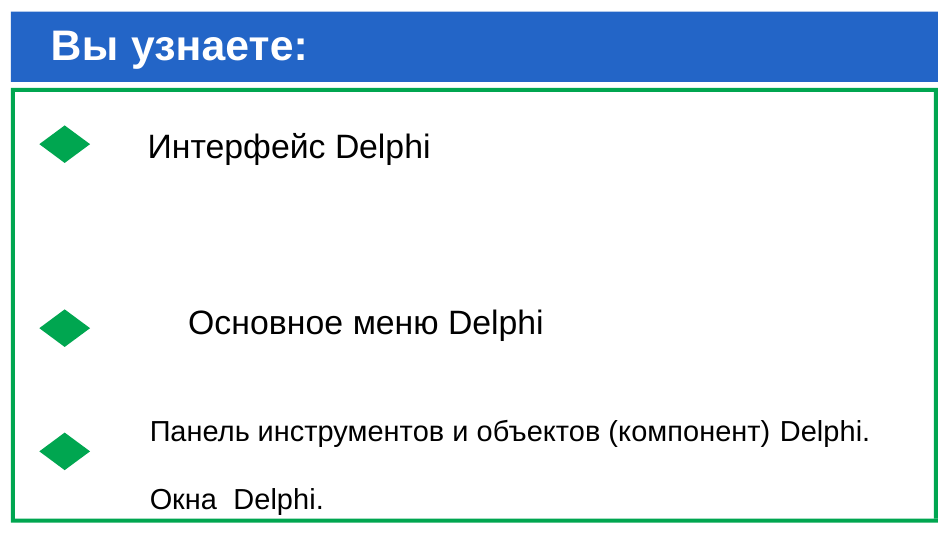

# Вы узнаете:
Интерфейс Delphi

Основное меню Delphi
Панель инструментов и объектов (компонент) Delphi. Окна  Delphi.